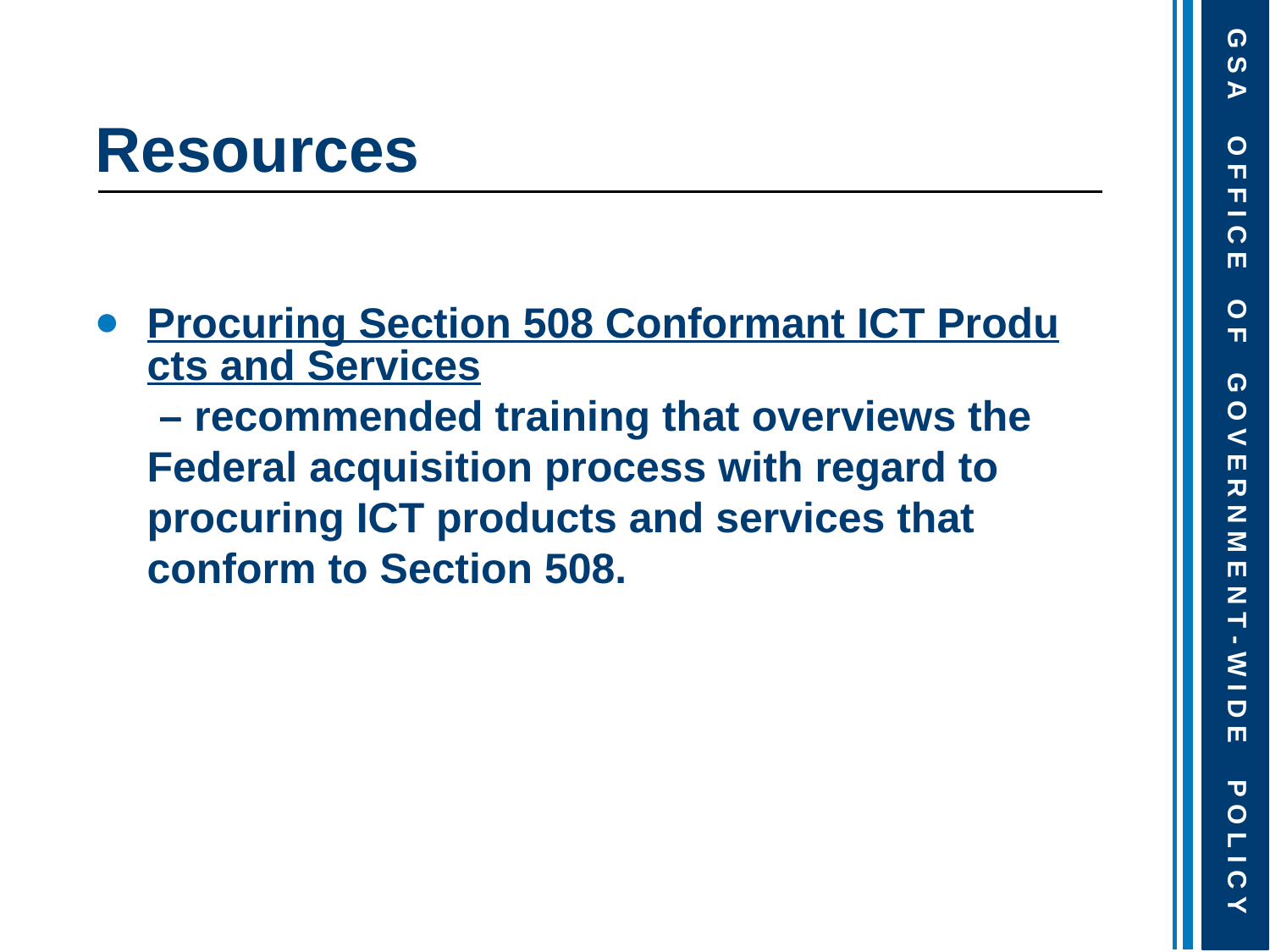

# Resources
Procuring Section 508 Conformant ICT Products and Services – recommended training that overviews the Federal acquisition process with regard to procuring ICT products and services that conform to Section 508.